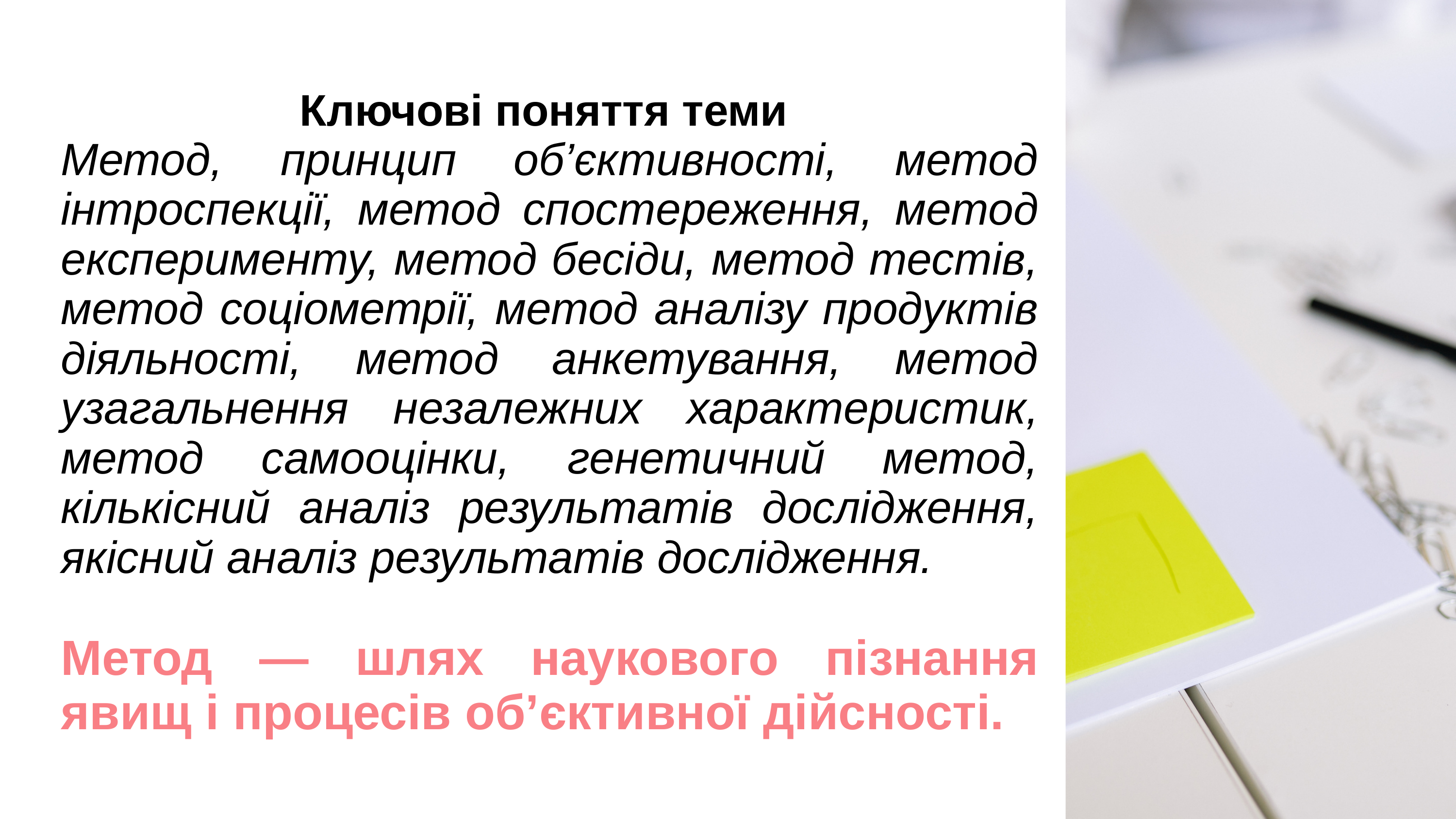

Ключові поняття теми
Метод, принцип об’єктивності, метод інтроспекції, метод спостереження, метод експерименту, метод бесіди, метод тестів, метод соціометрії, метод аналізу продуктів діяльності, метод анкетування, метод узагальнення незалежних характеристик, метод самооцінки, генетичний метод, кількісний аналіз результатів дослідження, якісний аналіз результатів дослідження.

Метод — шлях наукового пізнання явищ і процесів об’єктивної дійсності.